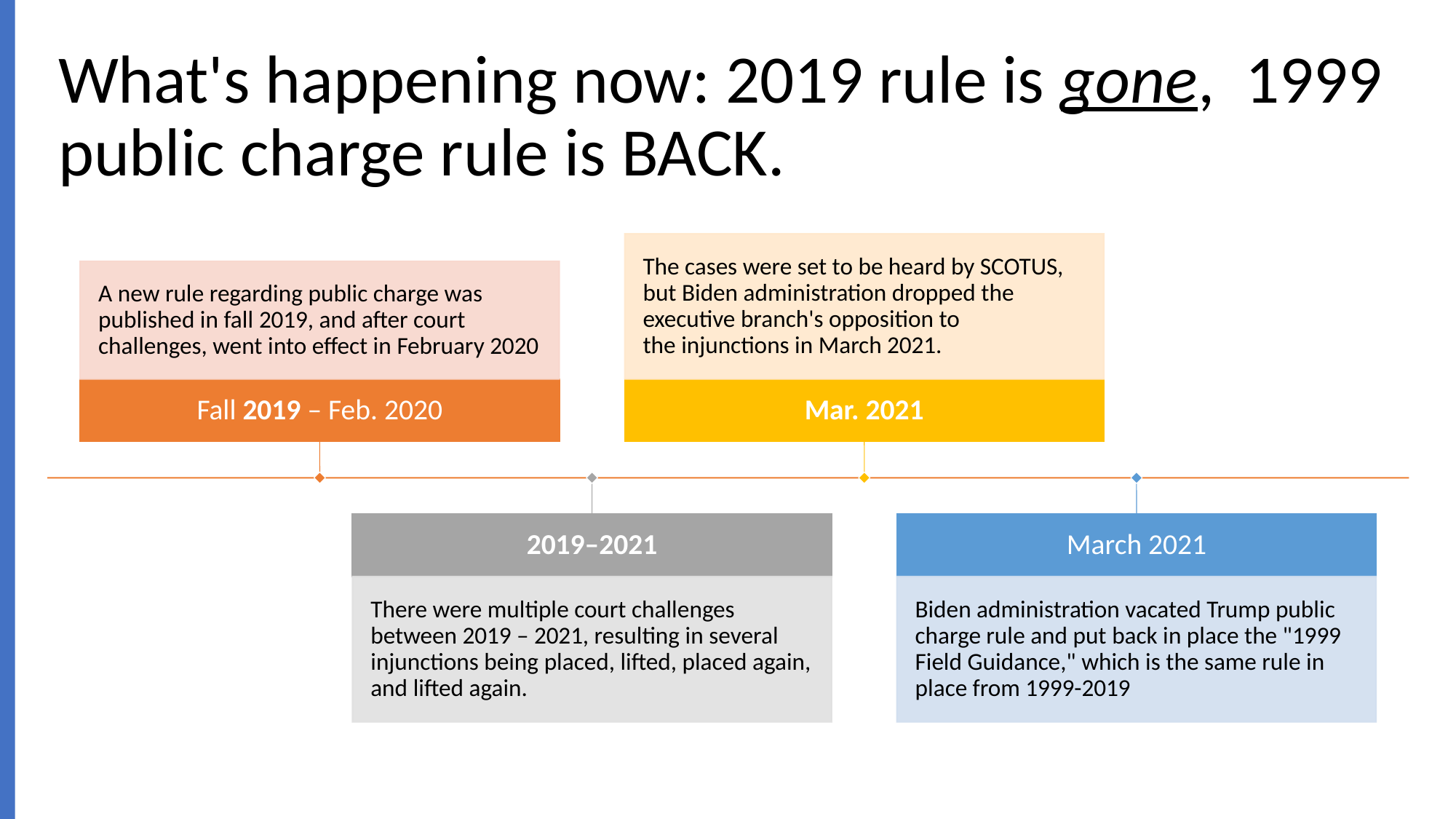

# What's happening now: 2019 rule is gone,  1999 public charge rule is BACK.
Fall 2019 – Feb. 2020
A new rule regarding public charge was published in fall 2019, and after court challenges, went into effect in February 2020
2019–2021
There were multiple court challenges between 2019 – 2021, resulting in several injunctions being placed, lifted, placed again, and lifted again.
Mar. 2021
The cases were set to be heard by SCOTUS, but Biden administration dropped the executive branch's opposition to the injunctions in March 2021.
March 2021
Biden administration vacated Trump public charge rule and put back in place the "1999 Field Guidance," which is the same rule in place from 1999-2019